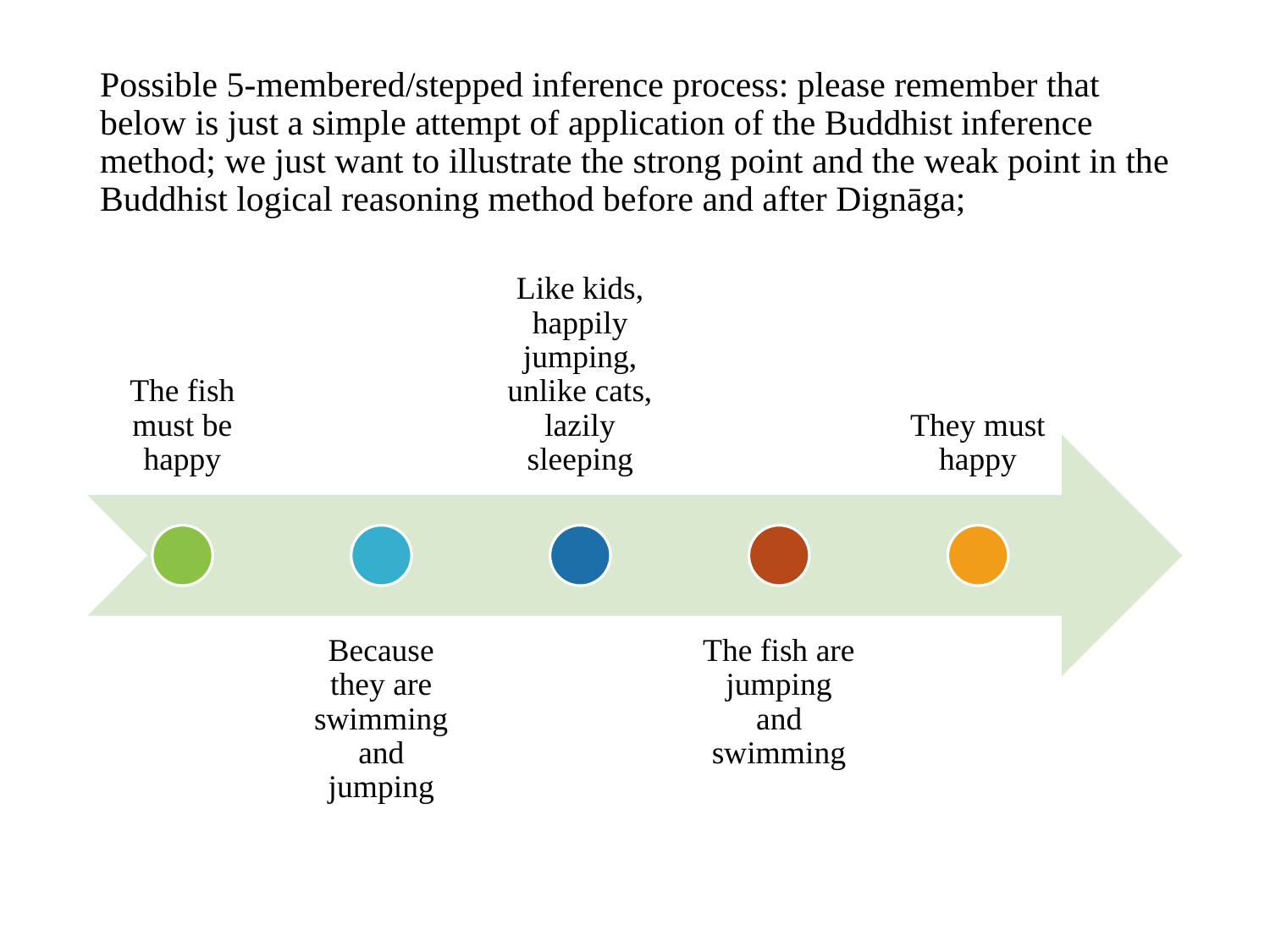

# Possible 5-membered/stepped inference process: please remember that below is just a simple attempt of application of the Buddhist inference method; we just want to illustrate the strong point and the weak point in the Buddhist logical reasoning method before and after Dignāga;
The fish must be happy
Because they are swimming and jumping
Like kids, happily jumping, unlike cats, lazily sleeping
The fish are jumping and swimming
They must happy